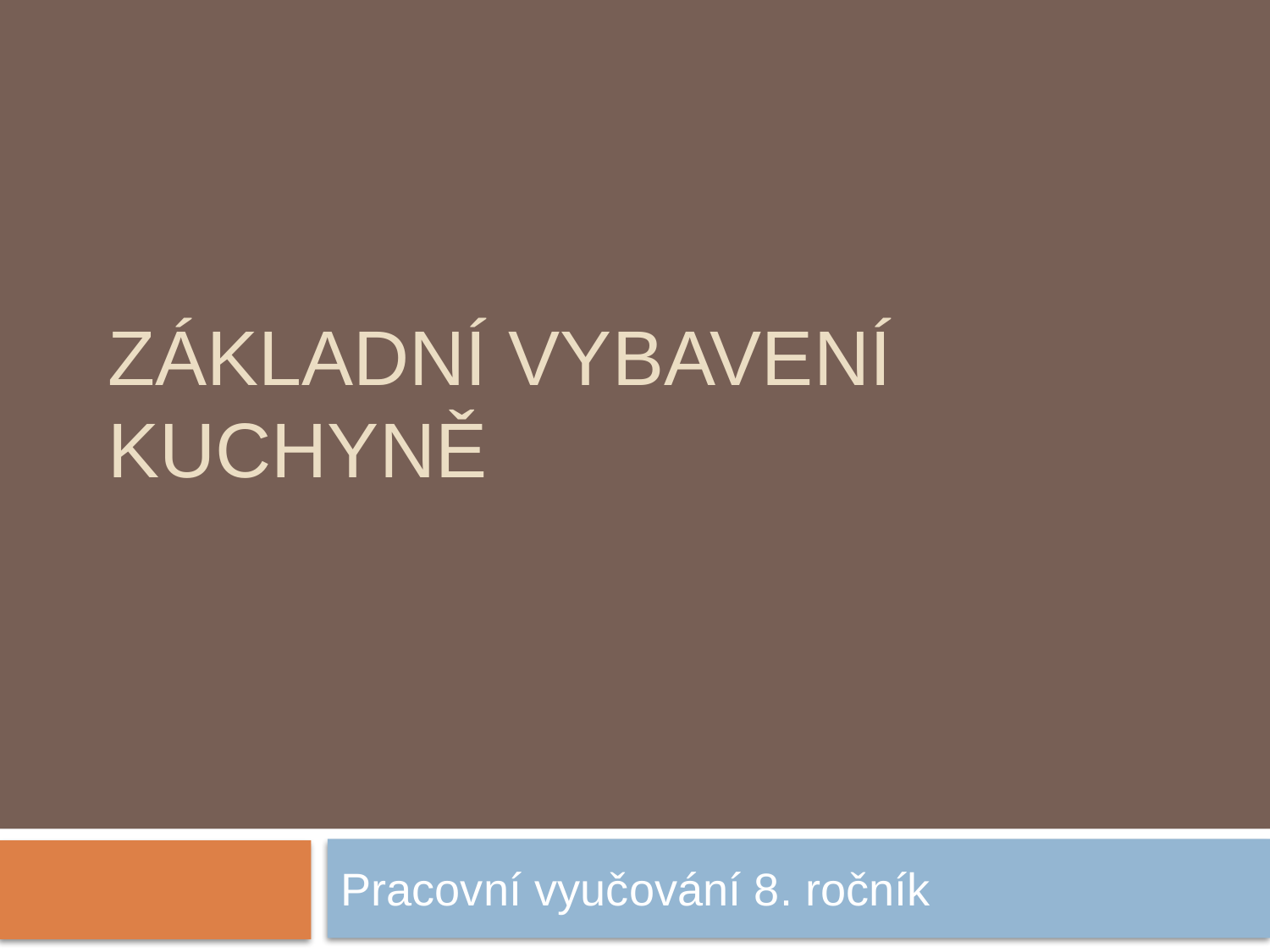

# Základní vybavení kuchyně
Pracovní vyučování 8. ročník